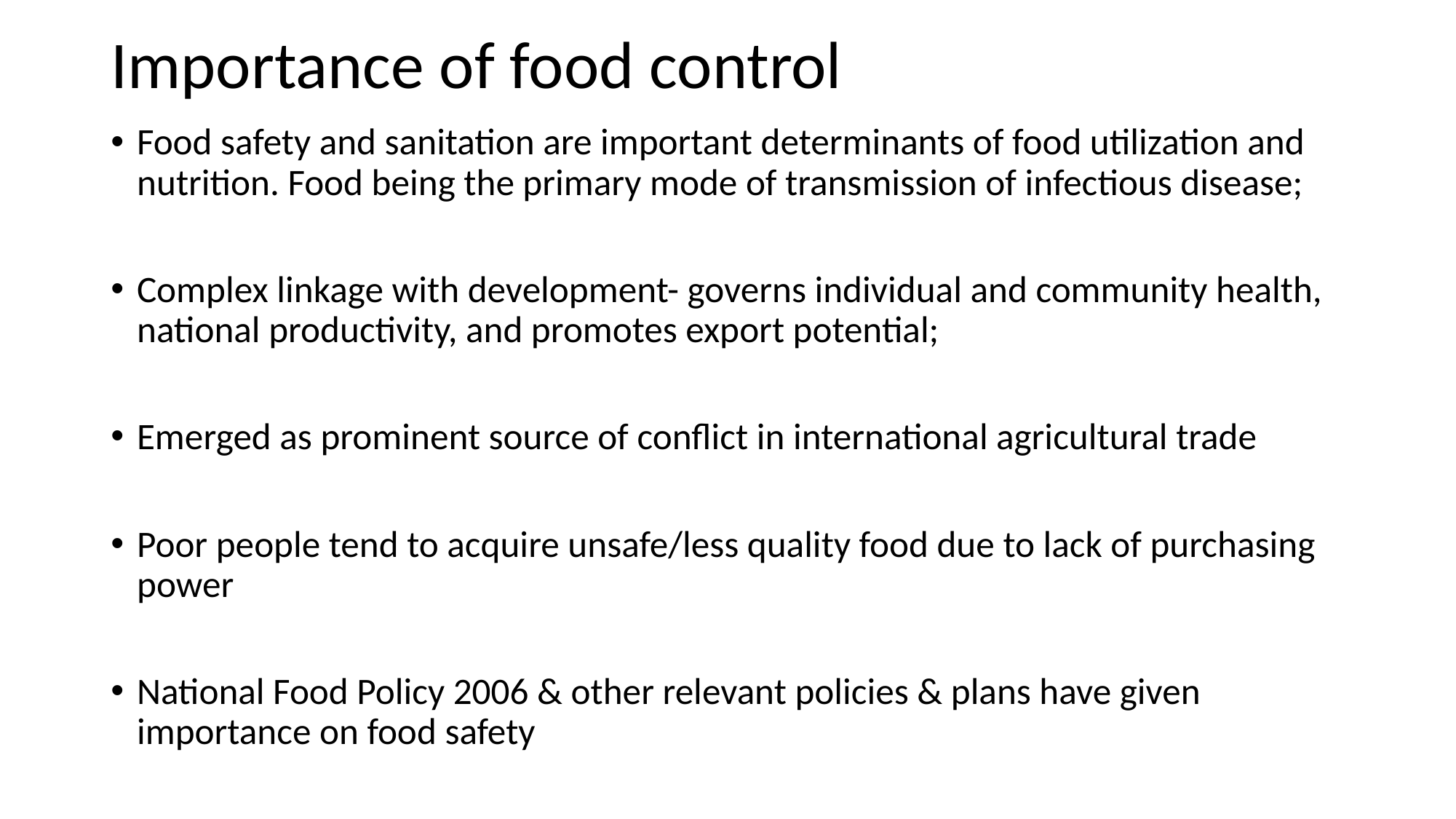

# Importance of food control
Food safety and sanitation are important determinants of food utilization and nutrition. Food being the primary mode of transmission of infectious disease;

Complex linkage with development- governs individual and community health, national productivity, and promotes export potential;

Emerged as prominent source of conflict in international agricultural trade

Poor people tend to acquire unsafe/less quality food due to lack of purchasing power

National Food Policy 2006 & other relevant policies & plans have given importance on food safety